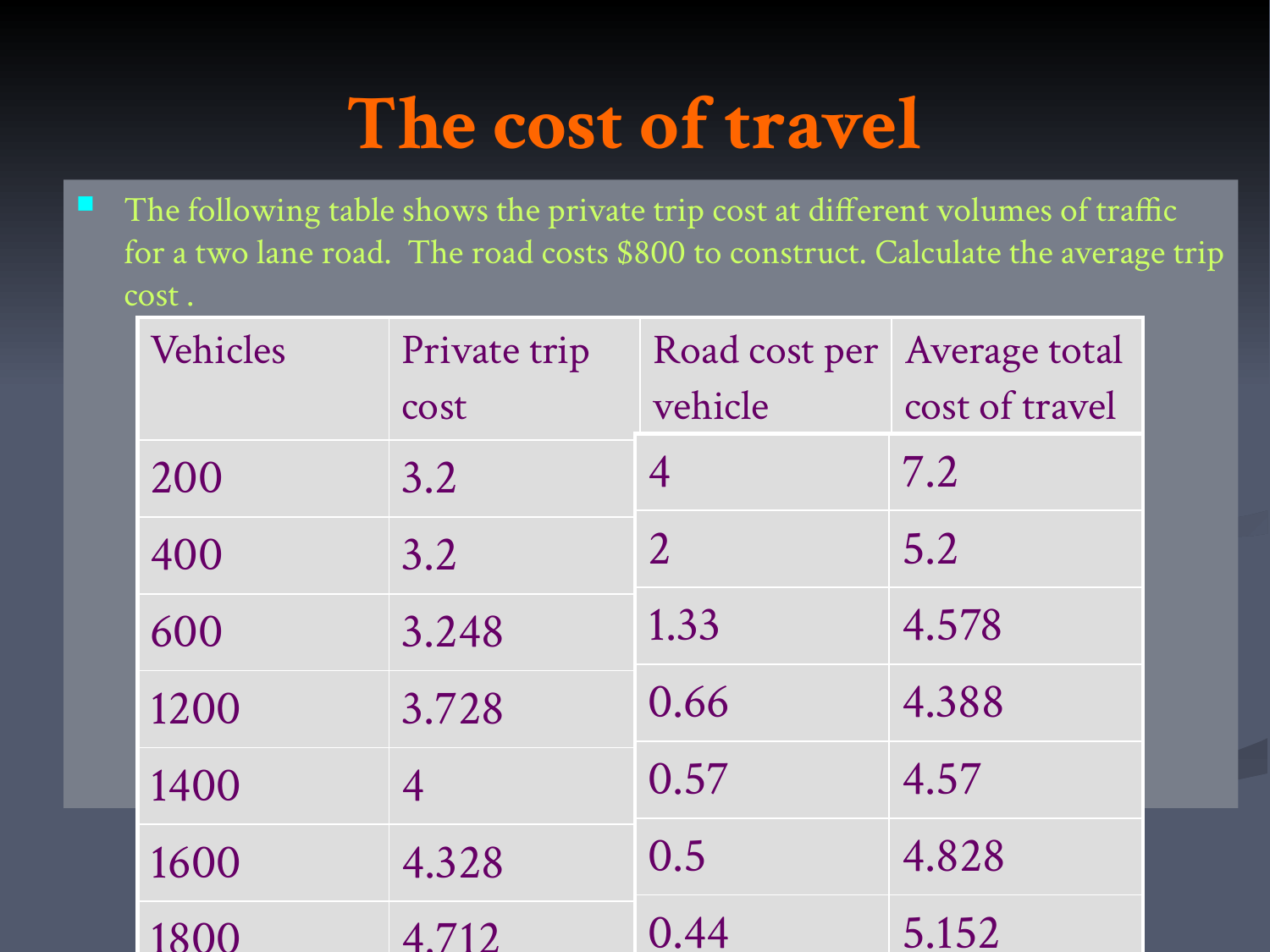

# The cost of travel
The following table shows the private trip cost at different volumes of traffic for a two lane road.  The road costs $800 to construct. Calculate the average trip cost .
| Vehicles | Private trip cost | Road cost per vehicle | Average total cost of travel |
| --- | --- | --- | --- |
| 200 | 3.2 |  |  |
| 400 | 3.2 |  |  |
| 600 | 3.248 |  |  |
| 1200 | 3.728 |  |  |
| 1400 | 4 |  |  |
| 1600 | 4.328 |  |  |
| 1800 | 4.712 |  |  |
| 4 | 7.2 |
| --- | --- |
| 2 | 5.2 |
| 1.33 | 4.578 |
| 0.66 | 4.388 |
| 0.57 | 4.57 |
| 0.5 | 4.828 |
| 0.44 | 5.152 |